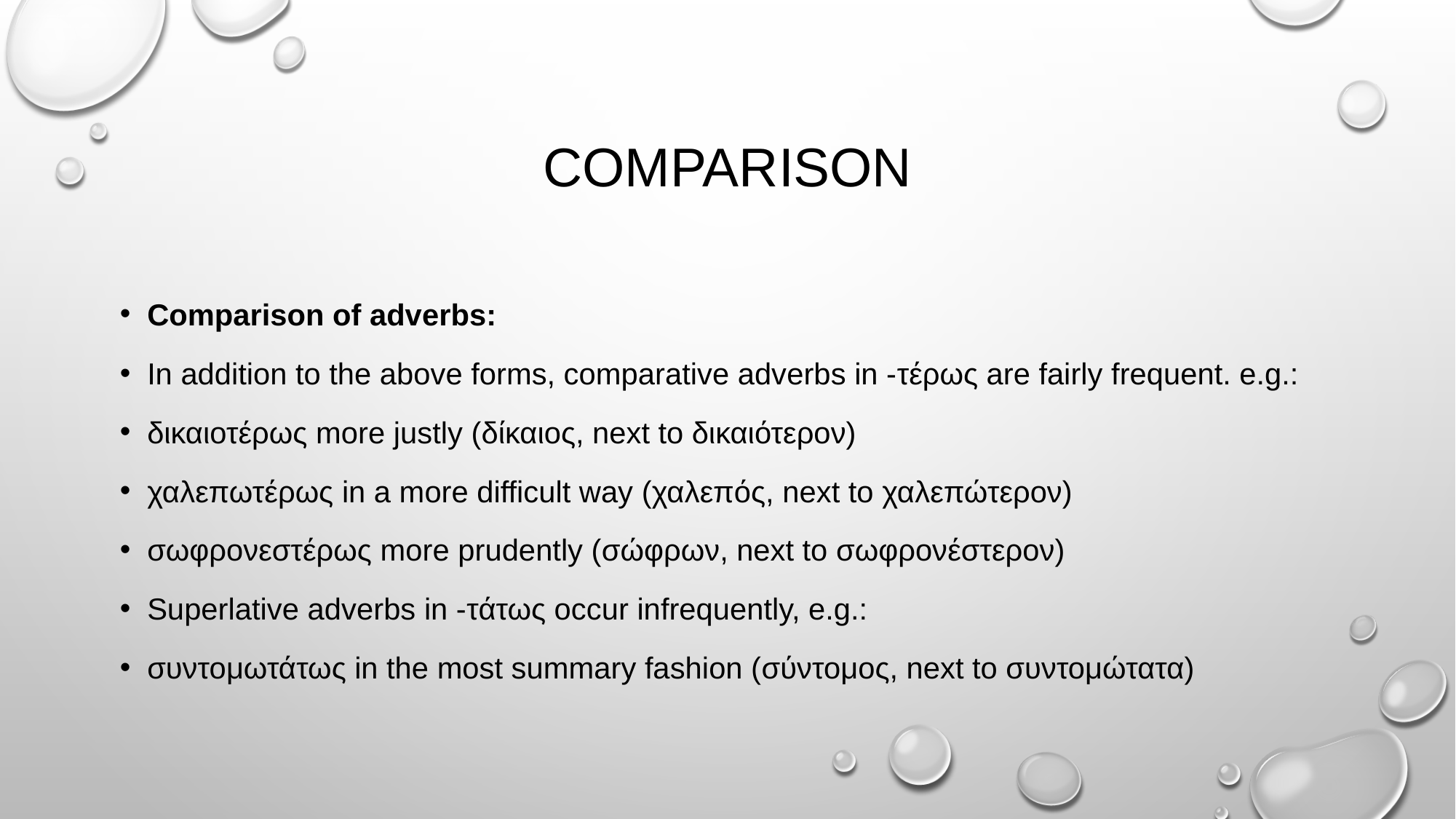

# comparison
Comparison of adverbs:
In addition to the above forms, comparative adverbs in -τέρως are fairly frequent. e.g.:
δικαιοτέρως more justly (δίκαιος, next to δικαιότερον)
χαλεπωτέρως in a more difficult way (χαλεπός, next to χαλεπώτερον)
σωφρονεστέρως more prudently (σώφρων, next to σωφρονέστερον)
Superlative adverbs in -τάτως occur infrequently, e.g.:
συντομωτάτως in the most summary fashion (σύντομος, next to συντομώτατα)